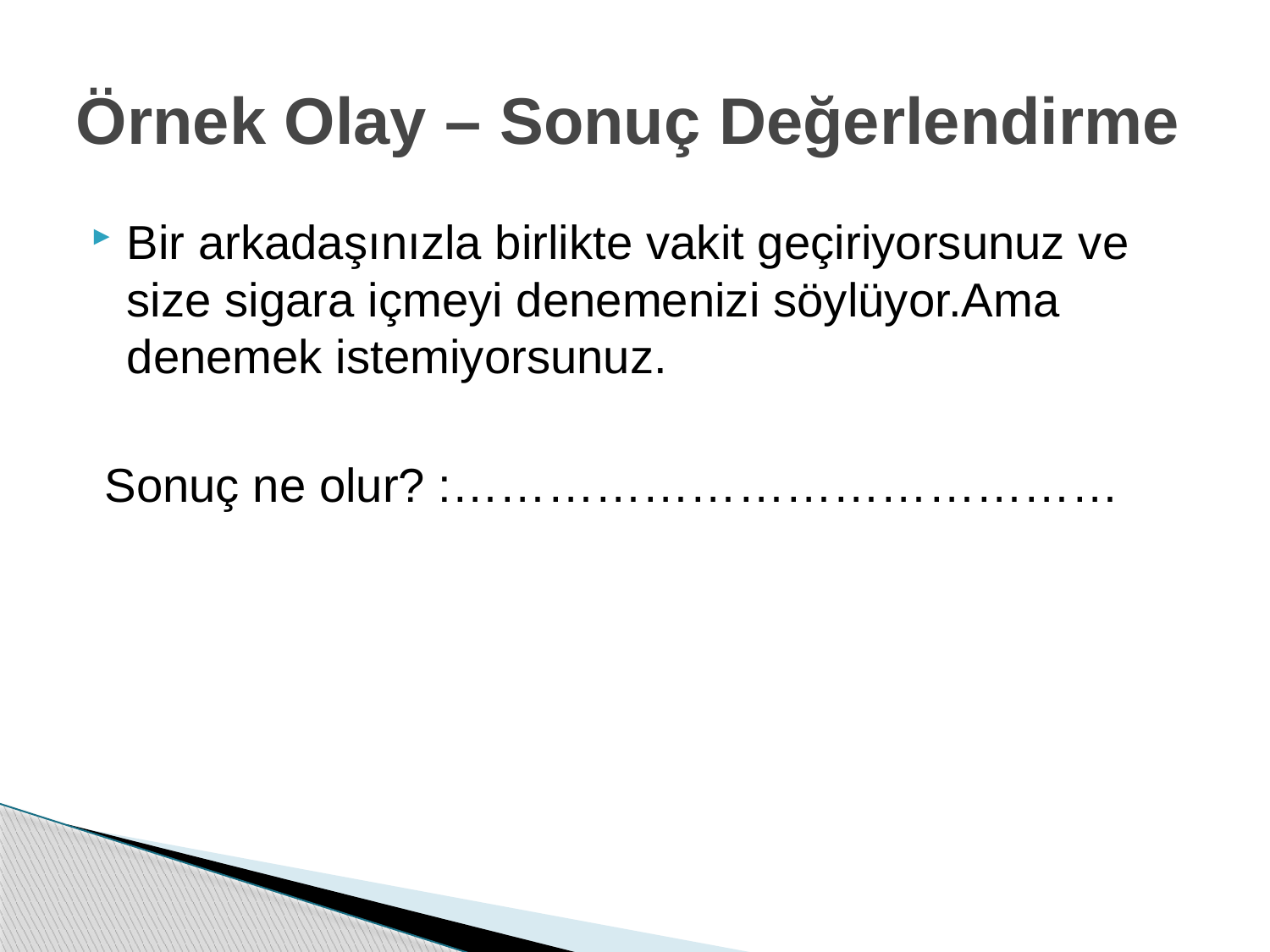

# Örnek Olay – Sonuç Değerlendirme
Bir arkadaşınızla birlikte vakit geçiriyorsunuz ve size sigara içmeyi denemenizi söylüyor.Ama denemek istemiyorsunuz.

 Sonuç ne olur? :……………………………………